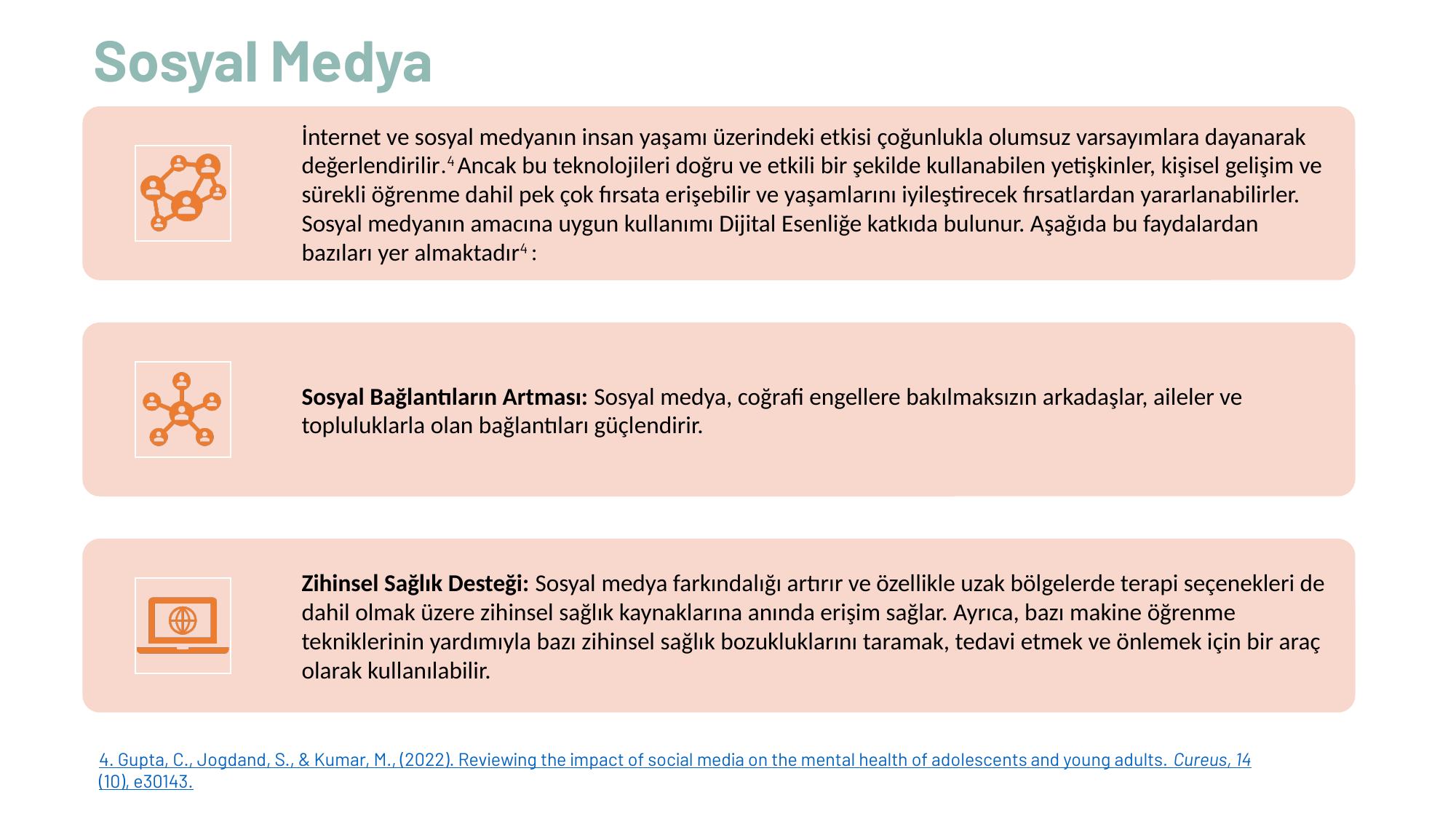

# Sosyal Medya
İnternet ve sosyal medyanın insan yaşamı üzerindeki etkisi çoğunlukla olumsuz varsayımlara dayanarak değerlendirilir.4 Ancak bu teknolojileri doğru ve etkili bir şekilde kullanabilen yetişkinler, kişisel gelişim ve sürekli öğrenme dahil pek çok fırsata erişebilir ve yaşamlarını iyileştirecek fırsatlardan yararlanabilirler. Sosyal medyanın amacına uygun kullanımı Dijital Esenliğe katkıda bulunur. Aşağıda bu faydalardan bazıları yer almaktadır4 :
Sosyal Bağlantıların Artması: Sosyal medya, coğrafi engellere bakılmaksızın arkadaşlar, aileler ve topluluklarla olan bağlantıları güçlendirir.
Zihinsel Sağlık Desteği: Sosyal medya farkındalığı artırır ve özellikle uzak bölgelerde terapi seçenekleri de dahil olmak üzere zihinsel sağlık kaynaklarına anında erişim sağlar. Ayrıca, bazı makine öğrenme tekniklerinin yardımıyla bazı zihinsel sağlık bozukluklarını taramak, tedavi etmek ve önlemek için bir araç olarak kullanılabilir.
4. Gupta, C., Jogdand, S., & Kumar, M., (2022). Reviewing the impact of social media on the mental health of adolescents and young adults. Cureus, 14(10), e30143.